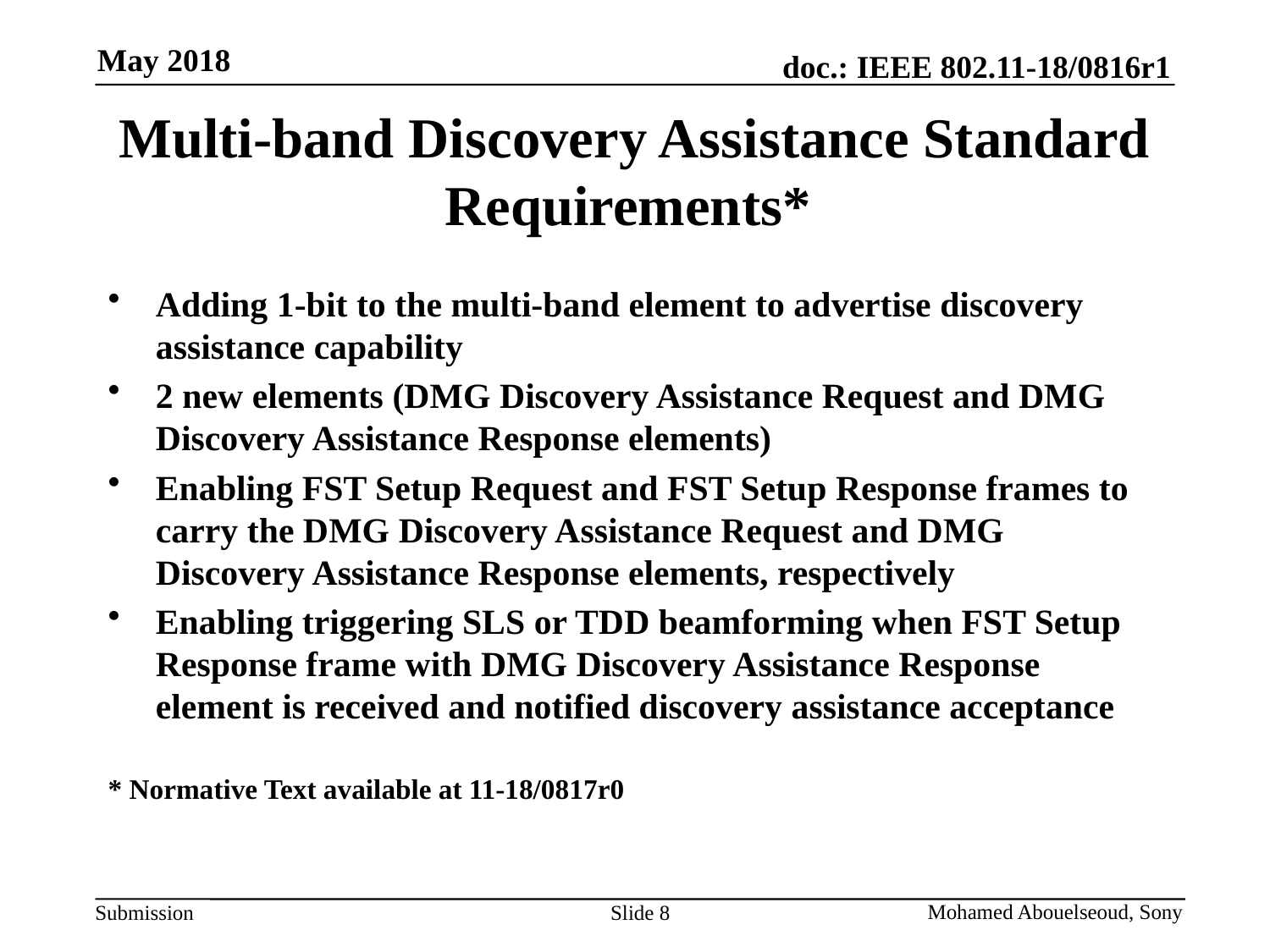

# Multi-band Discovery Assistance Standard Requirements*
Adding 1-bit to the multi-band element to advertise discovery assistance capability
2 new elements (DMG Discovery Assistance Request and DMG Discovery Assistance Response elements)
Enabling FST Setup Request and FST Setup Response frames to carry the DMG Discovery Assistance Request and DMG Discovery Assistance Response elements, respectively
Enabling triggering SLS or TDD beamforming when FST Setup Response frame with DMG Discovery Assistance Response element is received and notified discovery assistance acceptance

* Normative Text available at 11-18/0817r0
Slide 8